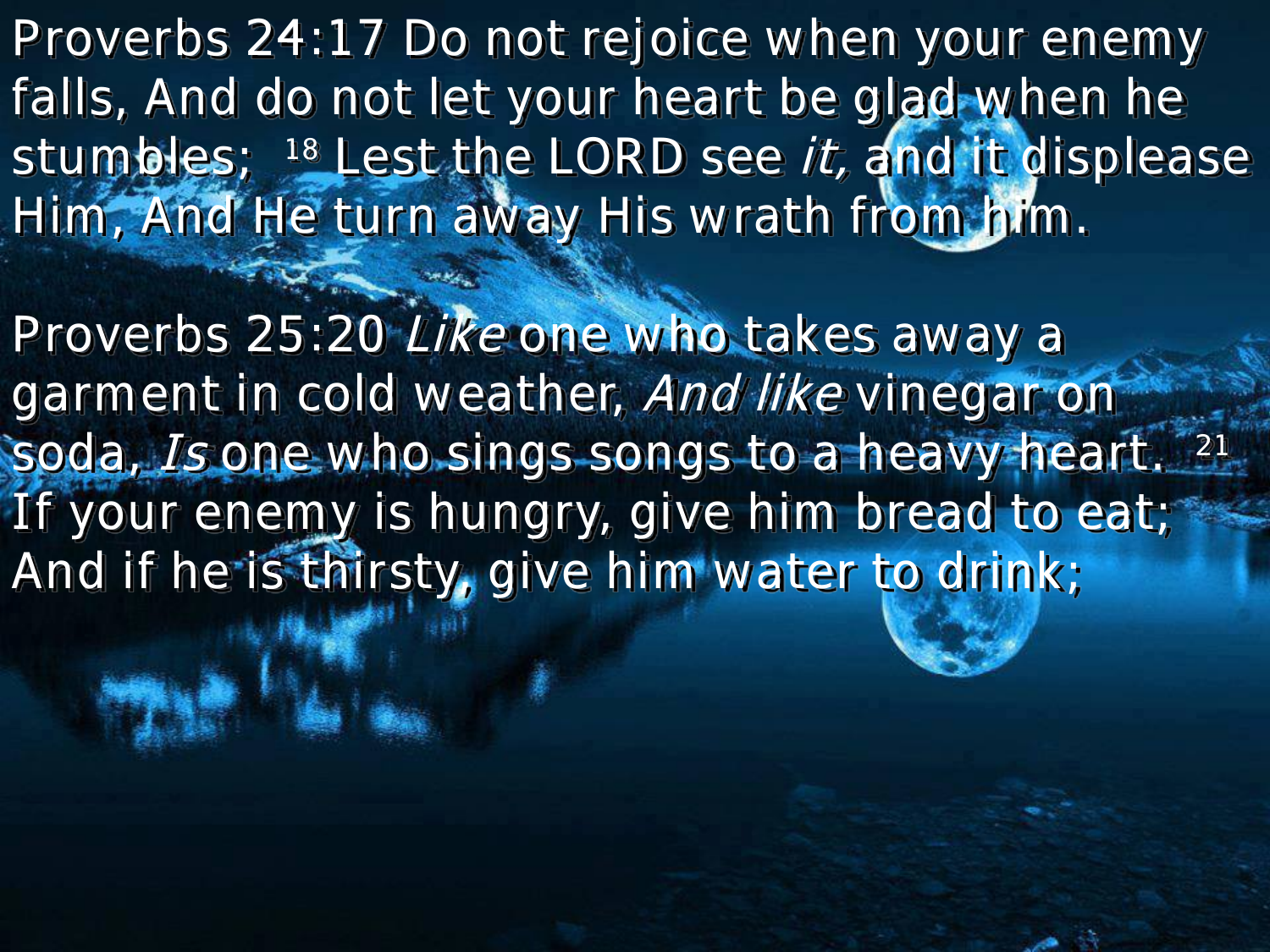

Proverbs 24:17 Do not rejoice when your enemy falls, And do not let your heart be glad when he stumbles;  18 Lest the LORD see it, and it displease Him, And He turn away His wrath from him.

Proverbs 25:20 Like one who takes away a garment in cold weather, And like vinegar on soda, Is one who sings songs to a heavy heart.  21 If your enemy is hungry, give him bread to eat; And if he is thirsty, give him water to drink;